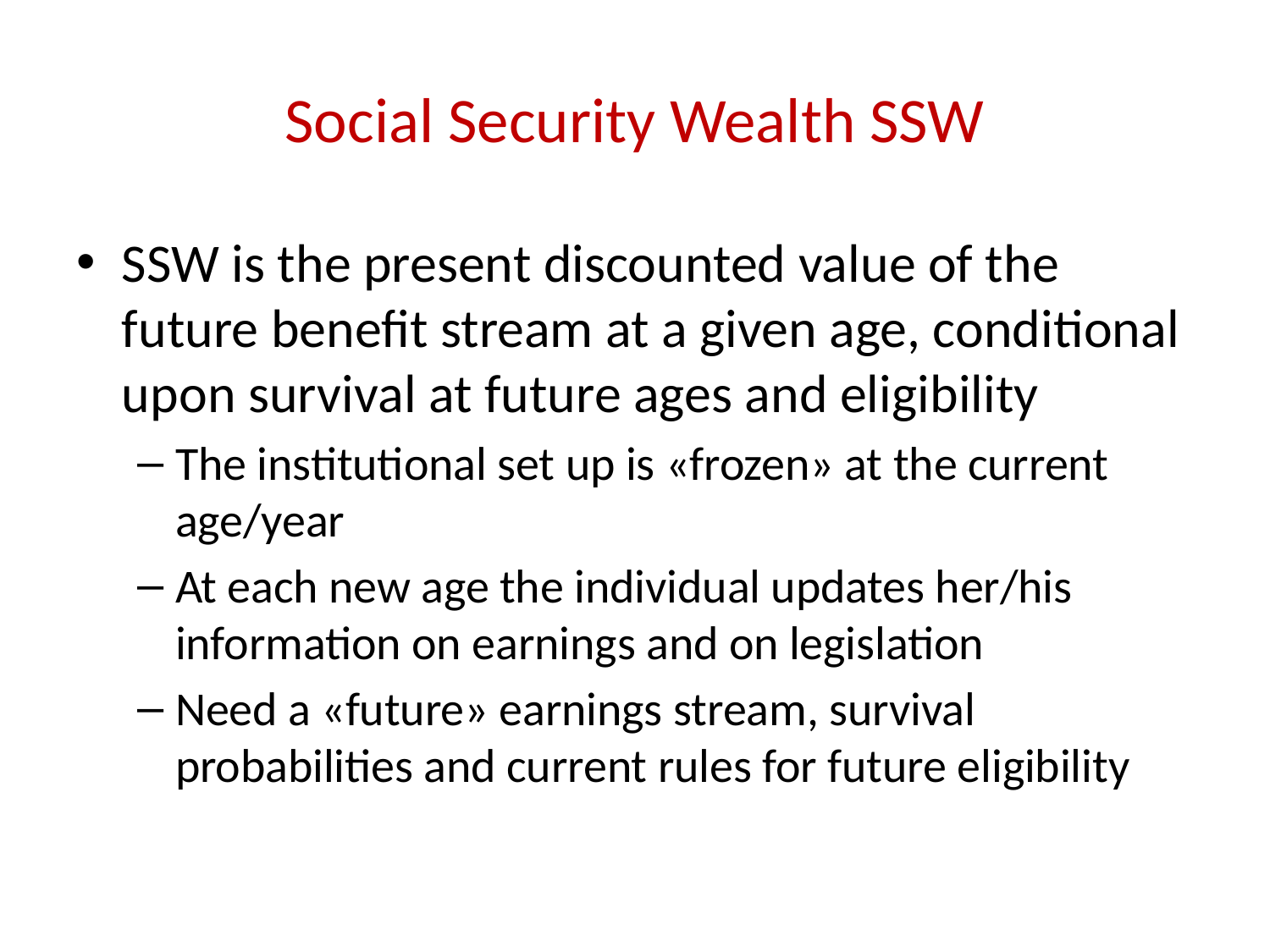

# Social Security Wealth SSW
SSW is the present discounted value of the future benefit stream at a given age, conditional upon survival at future ages and eligibility
The institutional set up is «frozen» at the current age/year
At each new age the individual updates her/his information on earnings and on legislation
Need a «future» earnings stream, survival probabilities and current rules for future eligibility